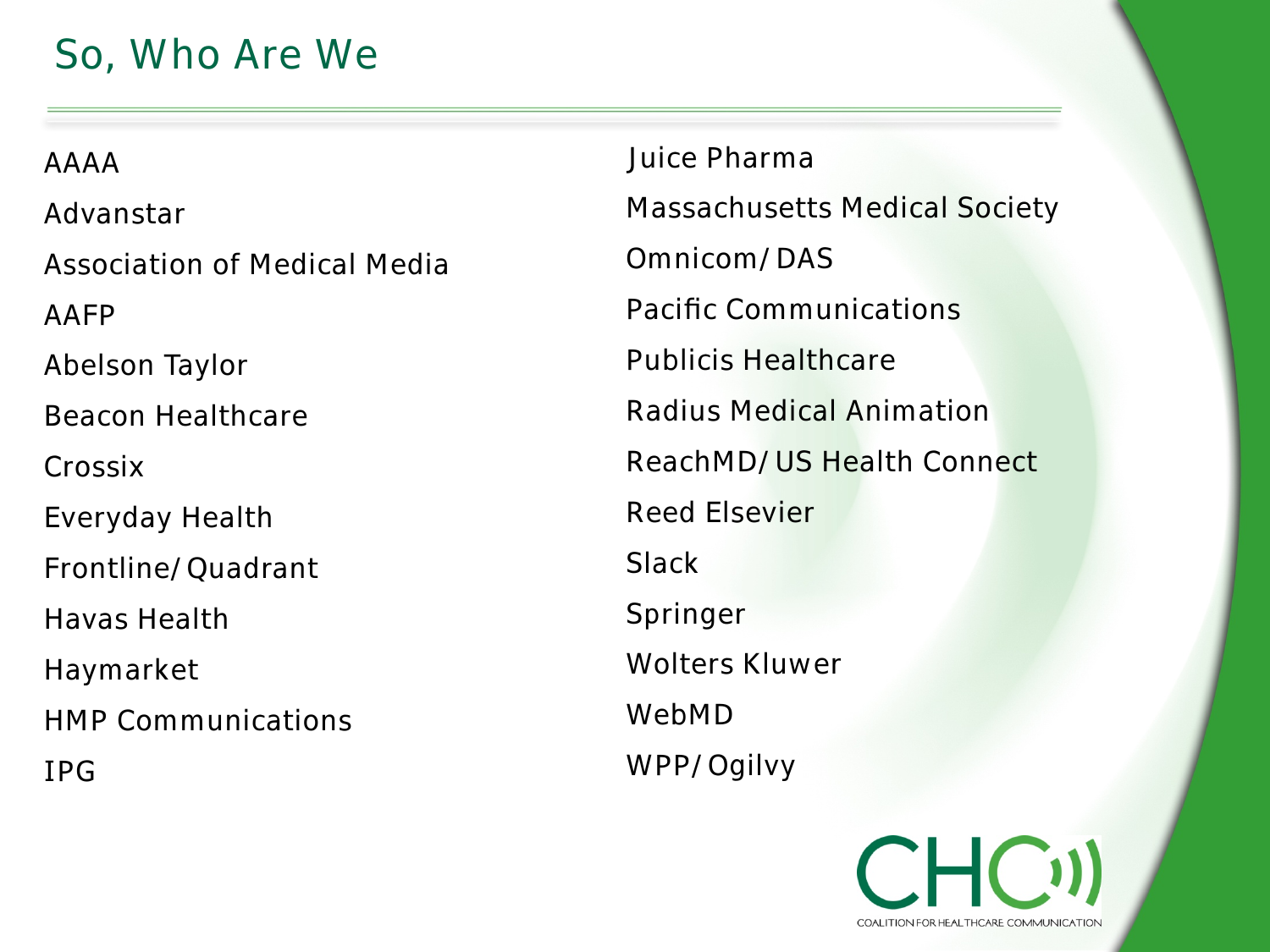

So, Who Are We
Juice Pharma
Massachusetts Medical Society
Omnicom/DAS
Pacific Communications
Publicis Healthcare
Radius Medical Animation
ReachMD/US Health Connect
Reed Elsevier
Slack
Springer
Wolters Kluwer
WebMD
WPP/Ogilvy
AAAA
Advanstar
Association of Medical Media
AAFP
Abelson Taylor
Beacon Healthcare
Crossix
Everyday Health
Frontline/Quadrant
Havas Health
Haymarket
HMP Communications
IPG